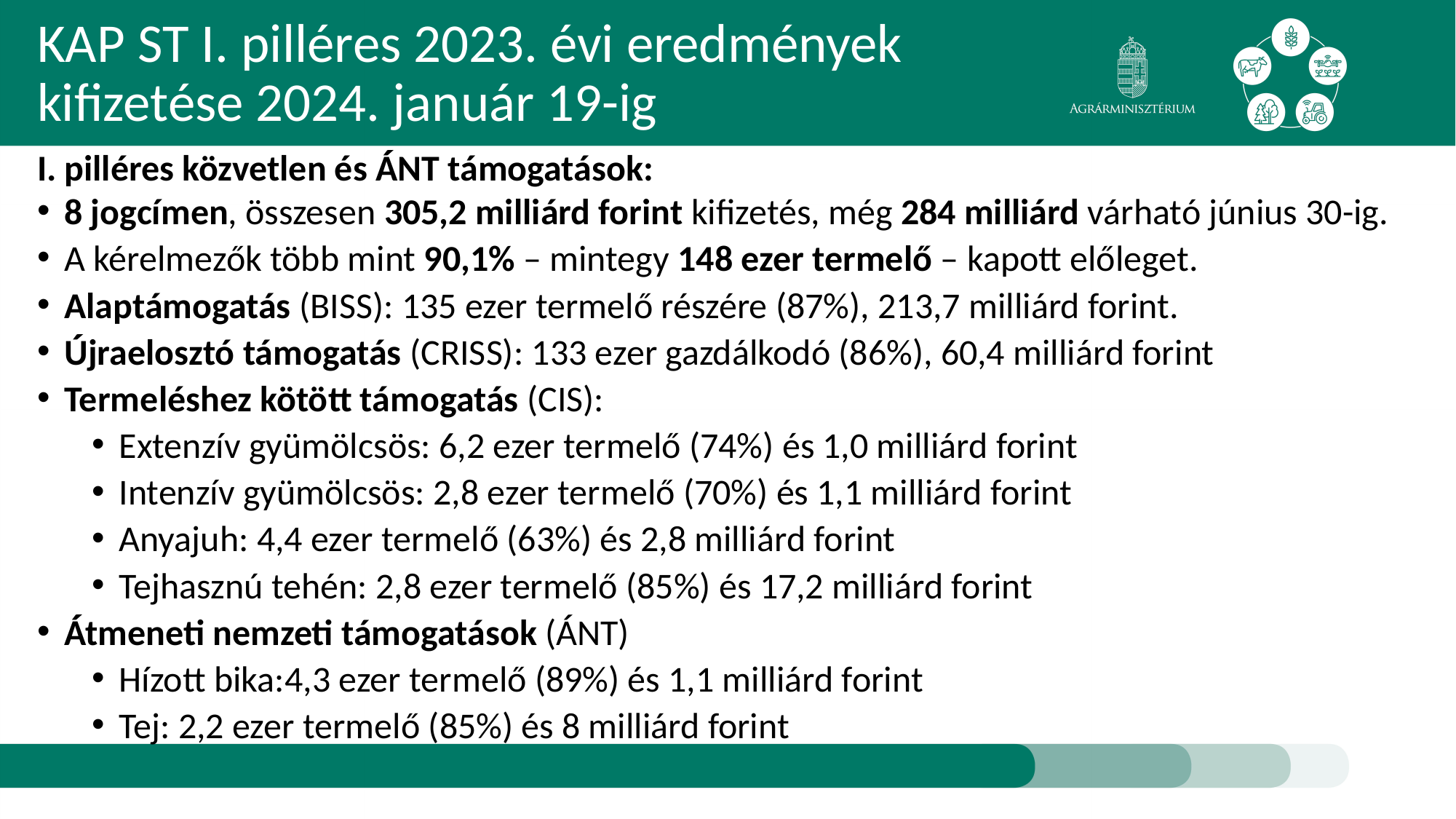

# KAP ST I. pilléres 2023. évi eredmények kifizetése 2024. január 19-ig
I. pilléres közvetlen és ÁNT támogatások:
8 jogcímen, összesen 305,2 milliárd forint kifizetés, még 284 milliárd várható június 30-ig.
A kérelmezők több mint 90,1% – mintegy 148 ezer termelő – kapott előleget.
Alaptámogatás (BISS): 135 ezer termelő részére (87%), 213,7 milliárd forint.
Újraelosztó támogatás (CRISS): 133 ezer gazdálkodó (86%), 60,4 milliárd forint
Termeléshez kötött támogatás (CIS):
Extenzív gyümölcsös: 6,2 ezer termelő (74%) és 1,0 milliárd forint
Intenzív gyümölcsös: 2,8 ezer termelő (70%) és 1,1 milliárd forint
Anyajuh: 4,4 ezer termelő (63%) és 2,8 milliárd forint
Tejhasznú tehén: 2,8 ezer termelő (85%) és 17,2 milliárd forint
Átmeneti nemzeti támogatások (ÁNT)
Hízott bika:4,3 ezer termelő (89%) és 1,1 milliárd forint
Tej: 2,2 ezer termelő (85%) és 8 milliárd forint